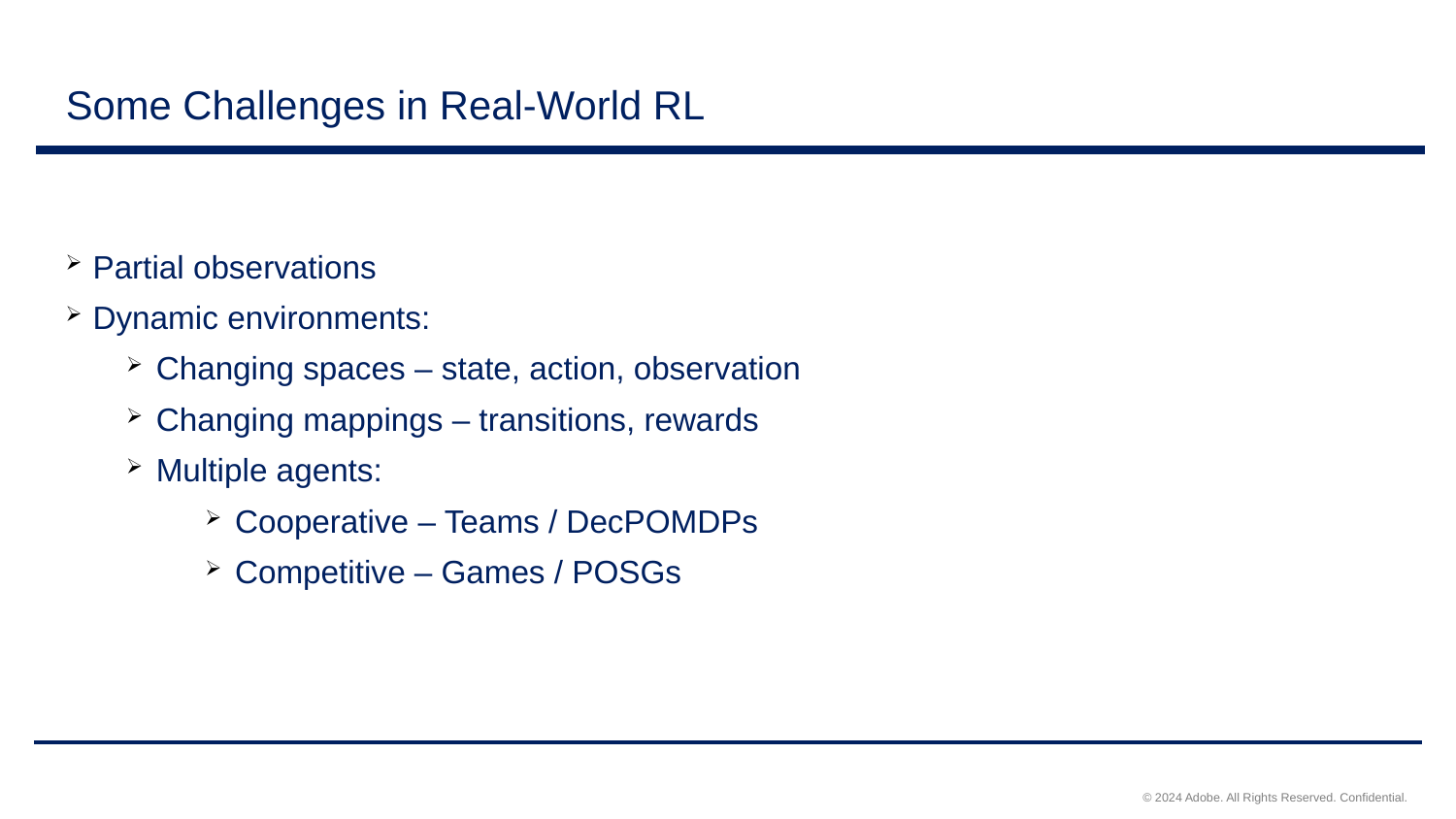

# Some Challenges in Real-World RL
Partial observations
Dynamic environments:
Changing spaces – state, action, observation
Changing mappings – transitions, rewards
Multiple agents:
Cooperative – Teams / DecPOMDPs
Competitive – Games / POSGs